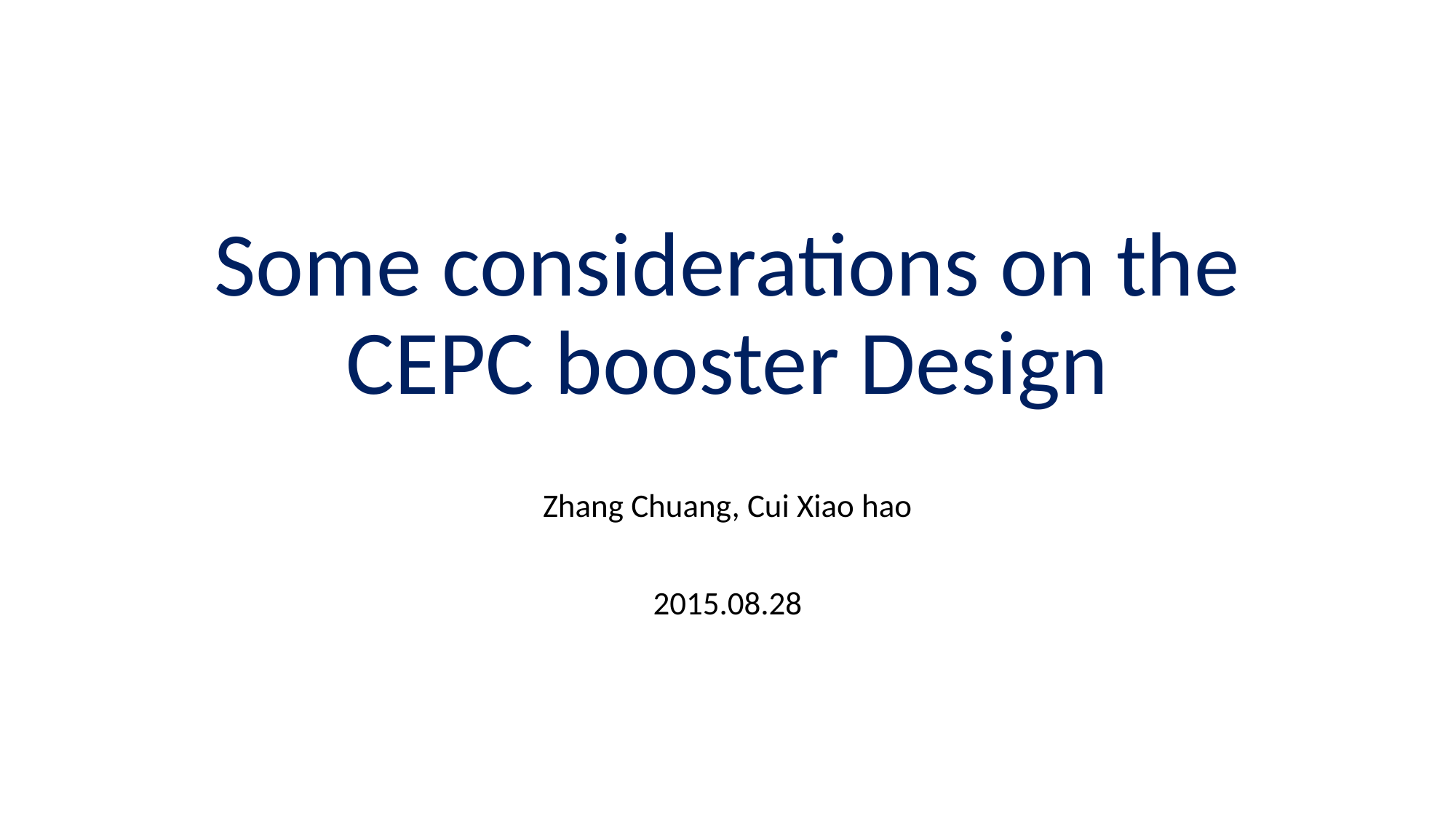

# Some considerations on the CEPC booster Design

Zhang Chuang, Cui Xiao hao

2015.08.28